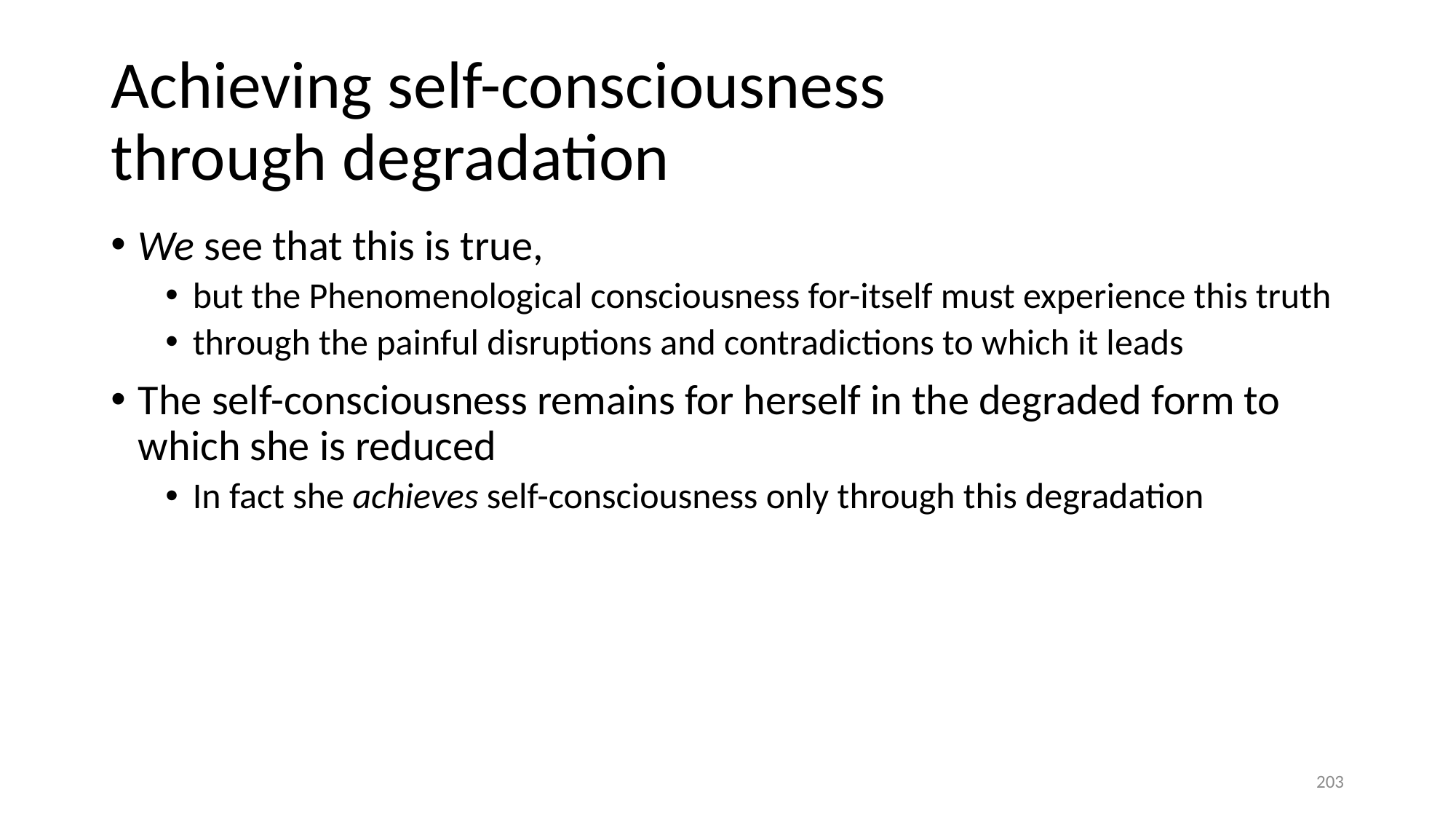

# Achieving self-consciousness through degradation
We see that this is true,
but the Phenomenological consciousness for-itself must experience this truth
through the painful disruptions and contradictions to which it leads
The self-consciousness remains for herself in the degraded form to which she is reduced
In fact she achieves self-consciousness only through this degradation

203